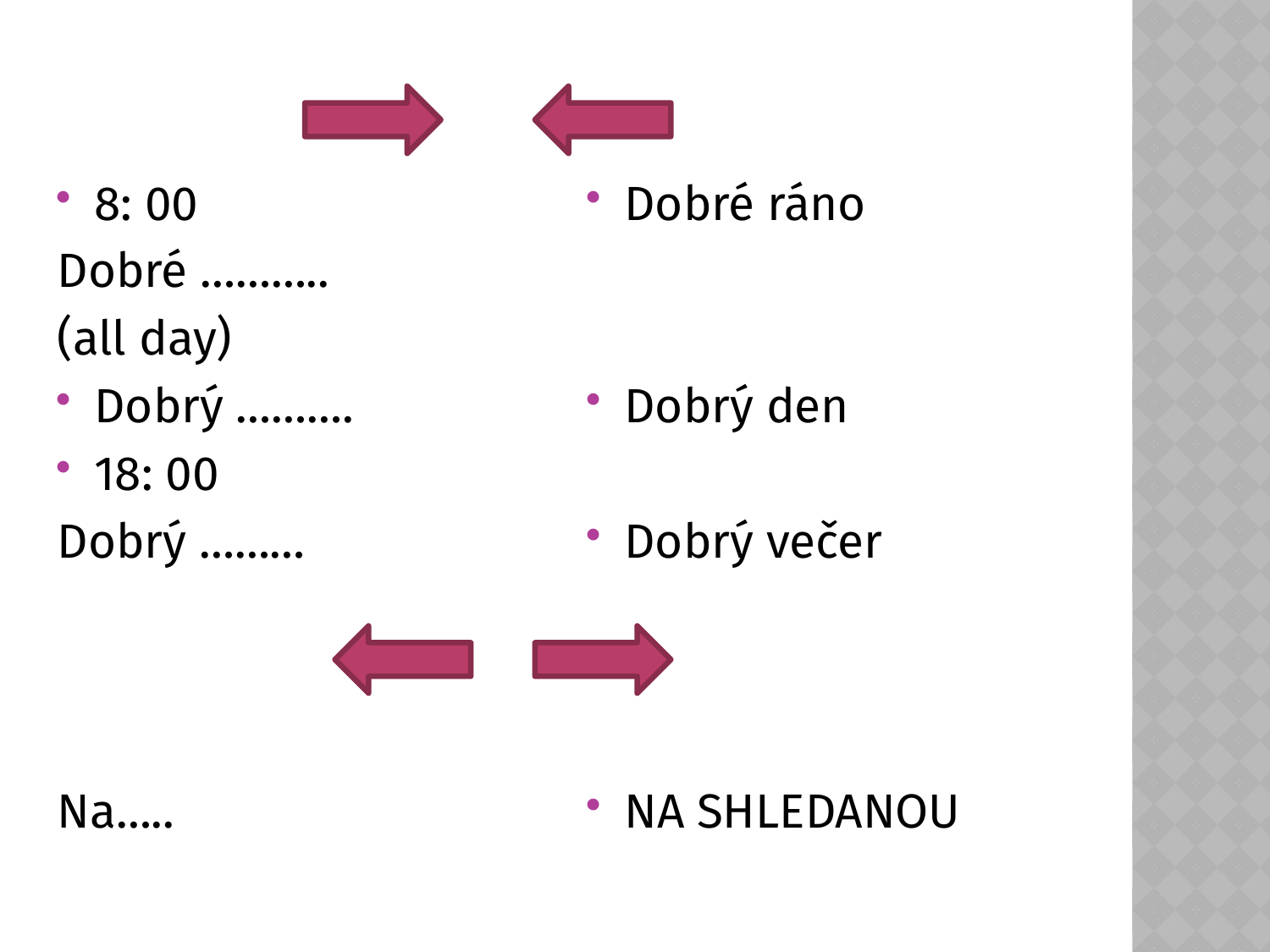

#

8: 00
Dobré ………..
(all day)
Dobrý ……….
18: 00
Dobrý ………

Na…..
Dobré ráno

Dobrý den

Dobrý večer

NA SHLEDANOU